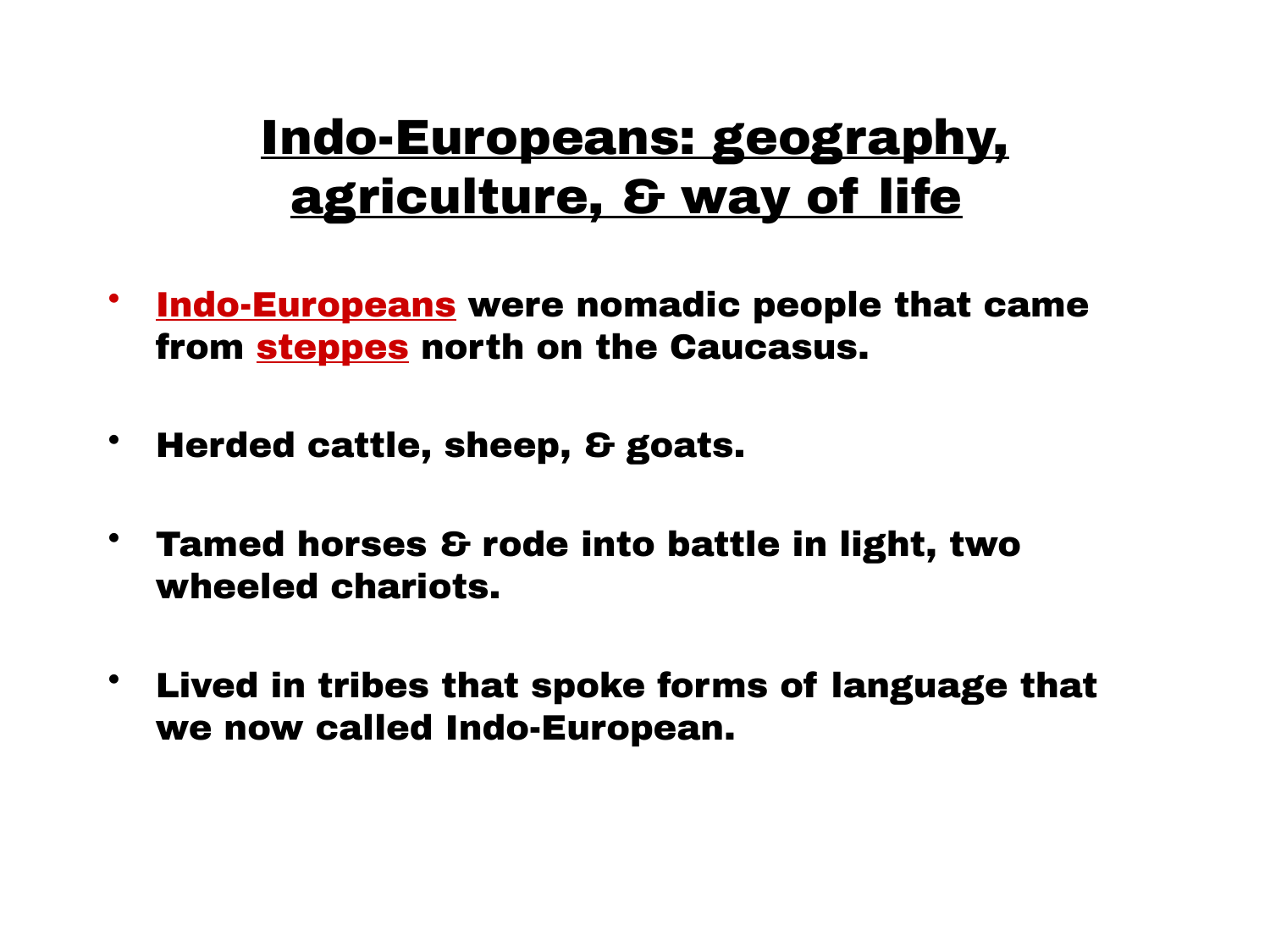

# Indo-Europeans: geography, agriculture, & way of life
Indo-Europeans were nomadic people that came from steppes north on the Caucasus.

Herded cattle, sheep, & goats.

Tamed horses & rode into battle in light, two wheeled chariots.

Lived in tribes that spoke forms of language that we now called Indo-European.